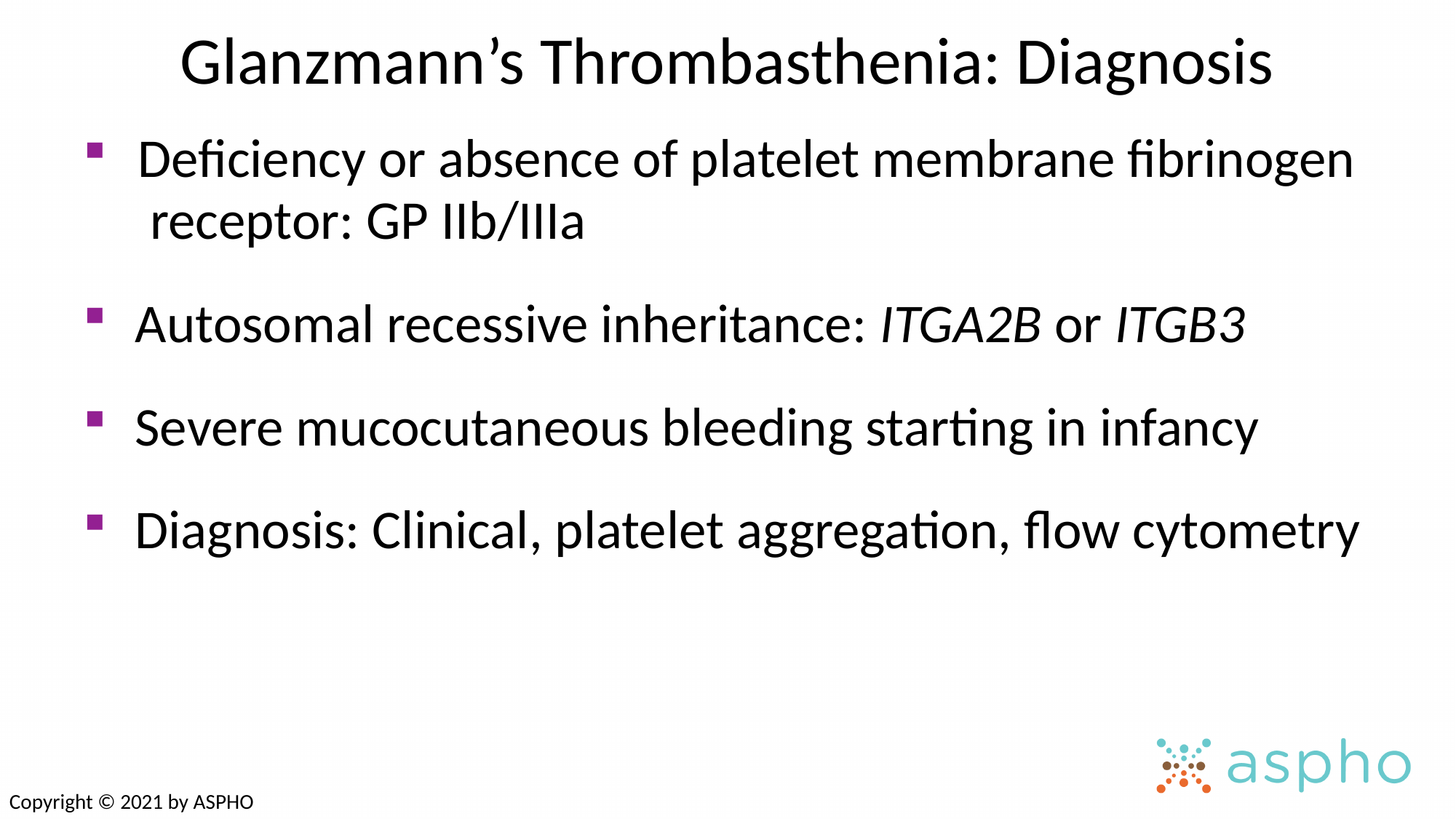

Glanzmann’s Thrombasthenia: Diagnosis
Deficiency or absence of platelet membrane fibrinogen      receptor: GP IIb/IIIa
  Autosomal recessive inheritance: ITGA2B or ITGB3
  Severe mucocutaneous bleeding starting in infancy
  Diagnosis: Clinical, platelet aggregation, flow cytometry
Copyright © 2021 by ASPHO